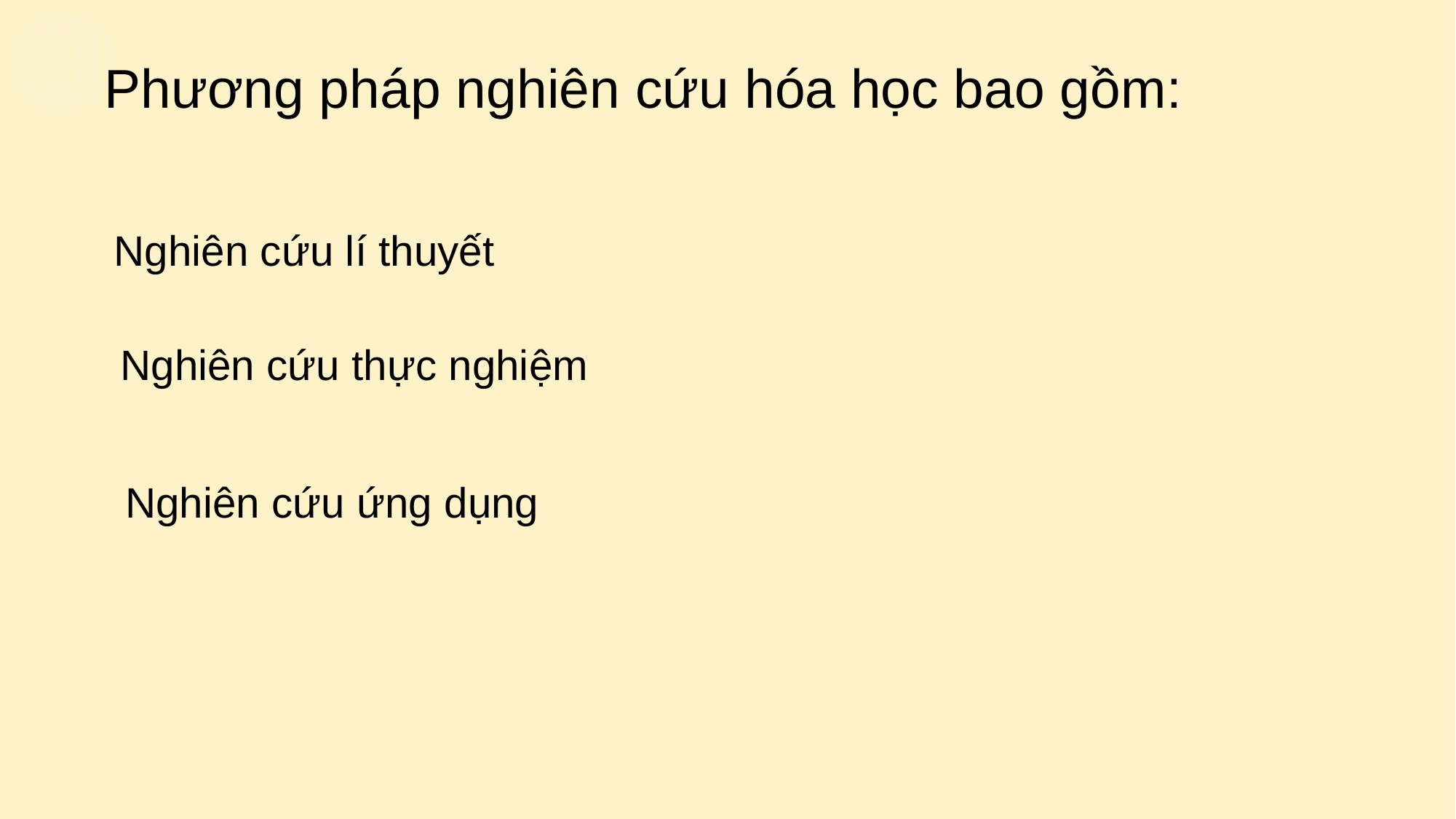

Phương pháp nghiên cứu hóa học bao gồm:
# Nghiên cứu lí thuyết
Nghiên cứu thực nghiệm
Nghiên cứu ứng dụng